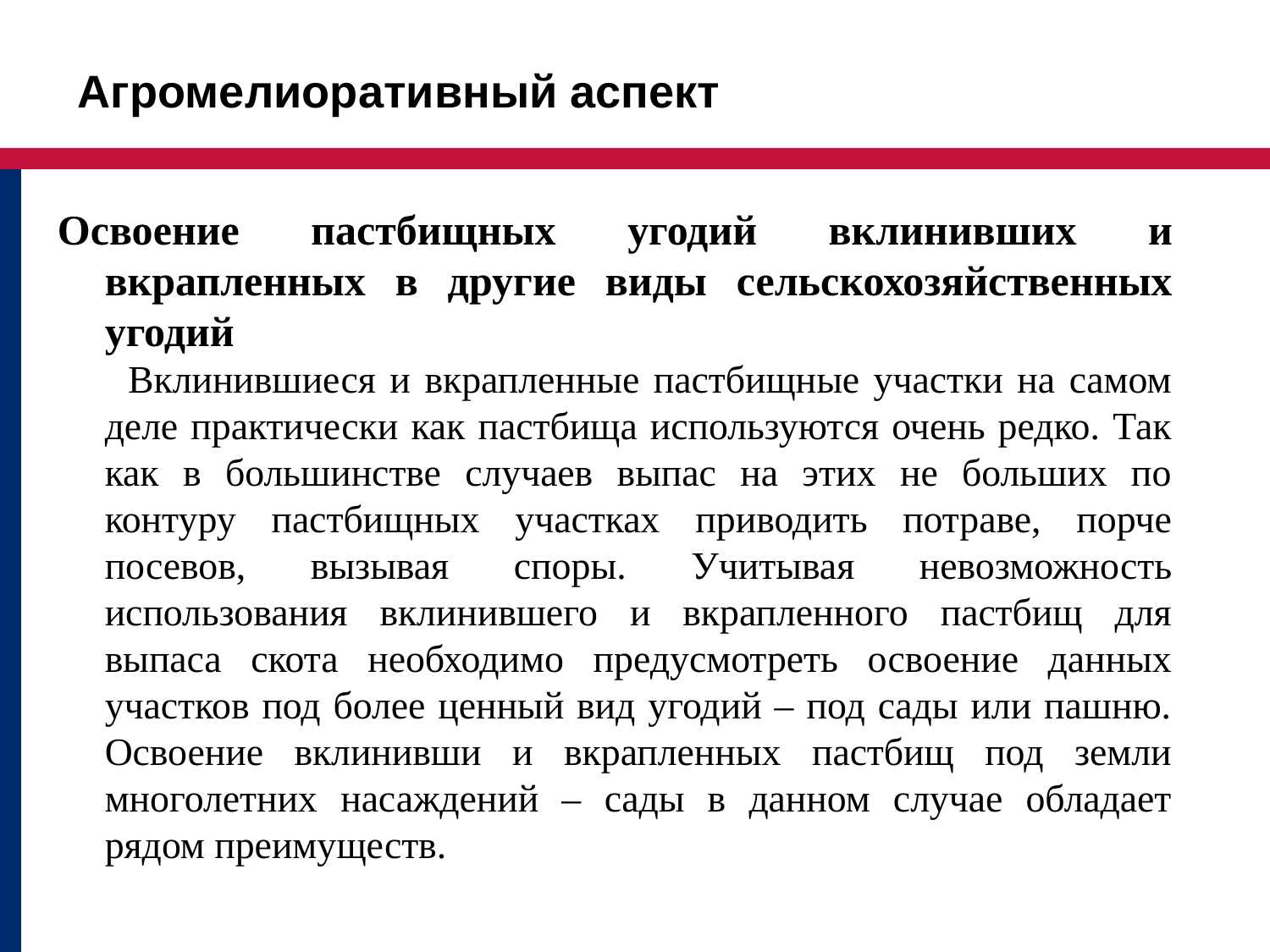

Агромелиоративный аспект
Освоение пастбищных угодий вклинивших и вкрапленных в другие виды сельскохозяйственных угодий
     Вклинившиеся и вкрапленные пастбищные участки на самом деле практически как пастбища используются очень редко. Так как в большинстве случаев выпас на этих не больших по контуру пастбищных участках приводить потраве, порче посевов, вызывая споры. Учитывая невозможность использования вклинившего и вкрапленного пастбищ для выпаса скота необходимо предусмотреть освоение данных участков под более ценный вид угодий – под сады или пашню. Освоение вклинивши и вкрапленных пастбищ под земли многолетних насаждений – сады в данном случае обладает рядом преимуществ.